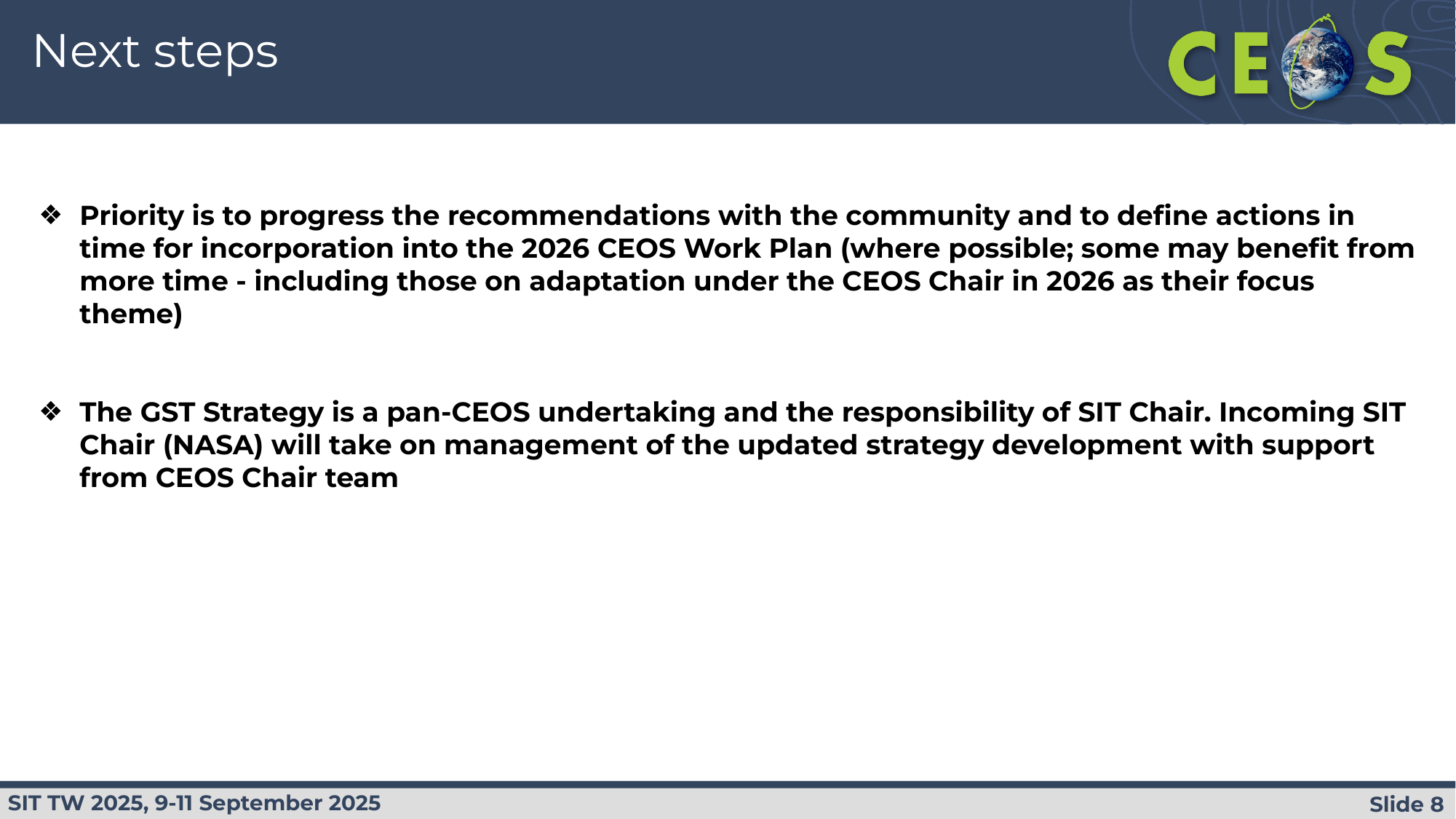

# Next steps

Priority is to progress the recommendations with the community and to define actions in time for incorporation into the 2026 CEOS Work Plan (where possible; some may benefit from more time - including those on adaptation under the CEOS Chair in 2026 as their focus theme)

The GST Strategy is a pan-CEOS undertaking and the responsibility of SIT Chair. Incoming SIT Chair (NASA) will take on management of the updated strategy development with support from CEOS Chair team